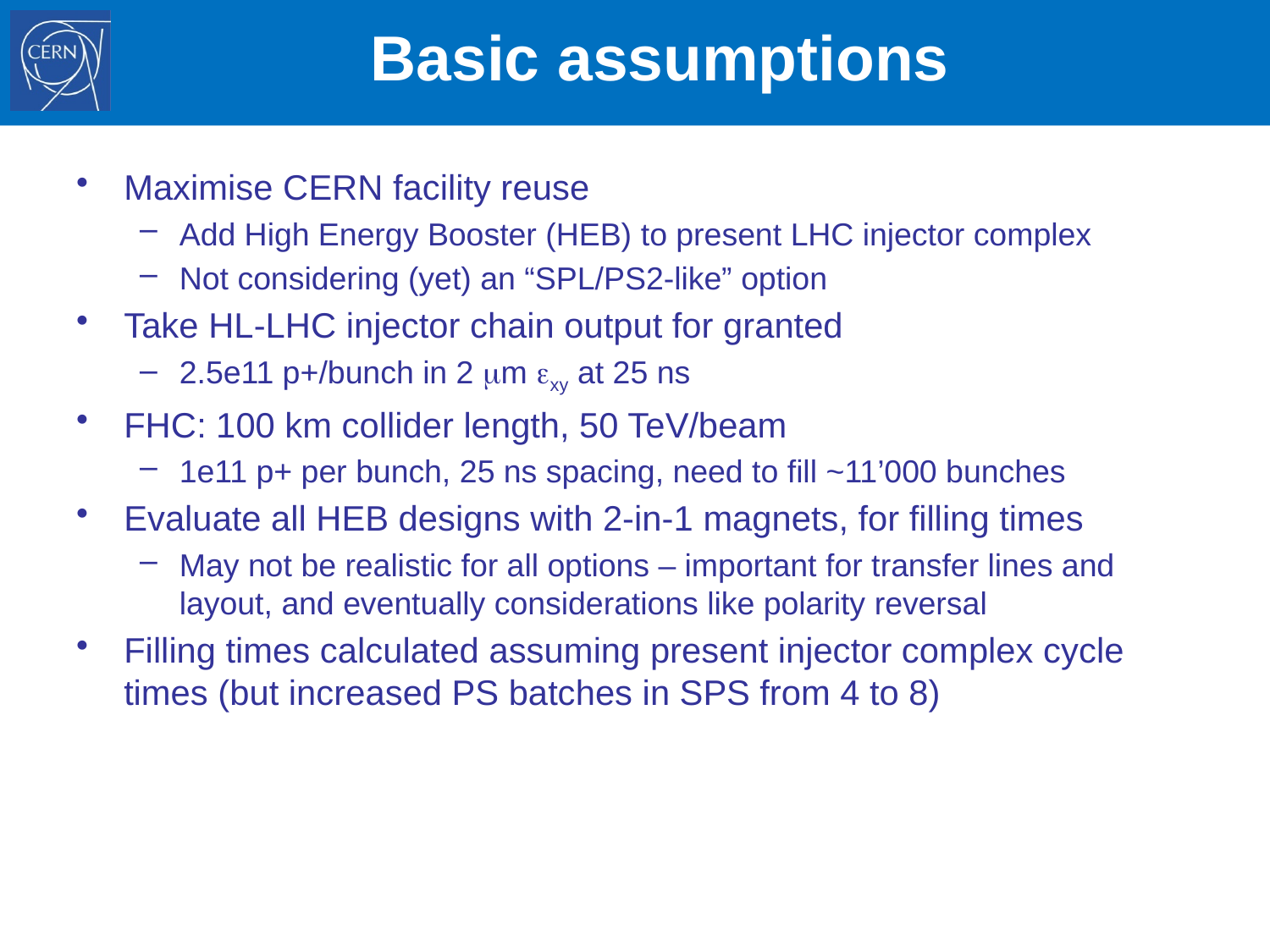

# Basic assumptions
Maximise CERN facility reuse
Add High Energy Booster (HEB) to present LHC injector complex
Not considering (yet) an “SPL/PS2-like” option
Take HL-LHC injector chain output for granted
2.5e11 p+/bunch in 2 μm εxy at 25 ns
FHC: 100 km collider length, 50 TeV/beam
1e11 p+ per bunch, 25 ns spacing, need to fill ~11’000 bunches
Evaluate all HEB designs with 2-in-1 magnets, for filling times
May not be realistic for all options – important for transfer lines and layout, and eventually considerations like polarity reversal
Filling times calculated assuming present injector complex cycle times (but increased PS batches in SPS from 4 to 8)